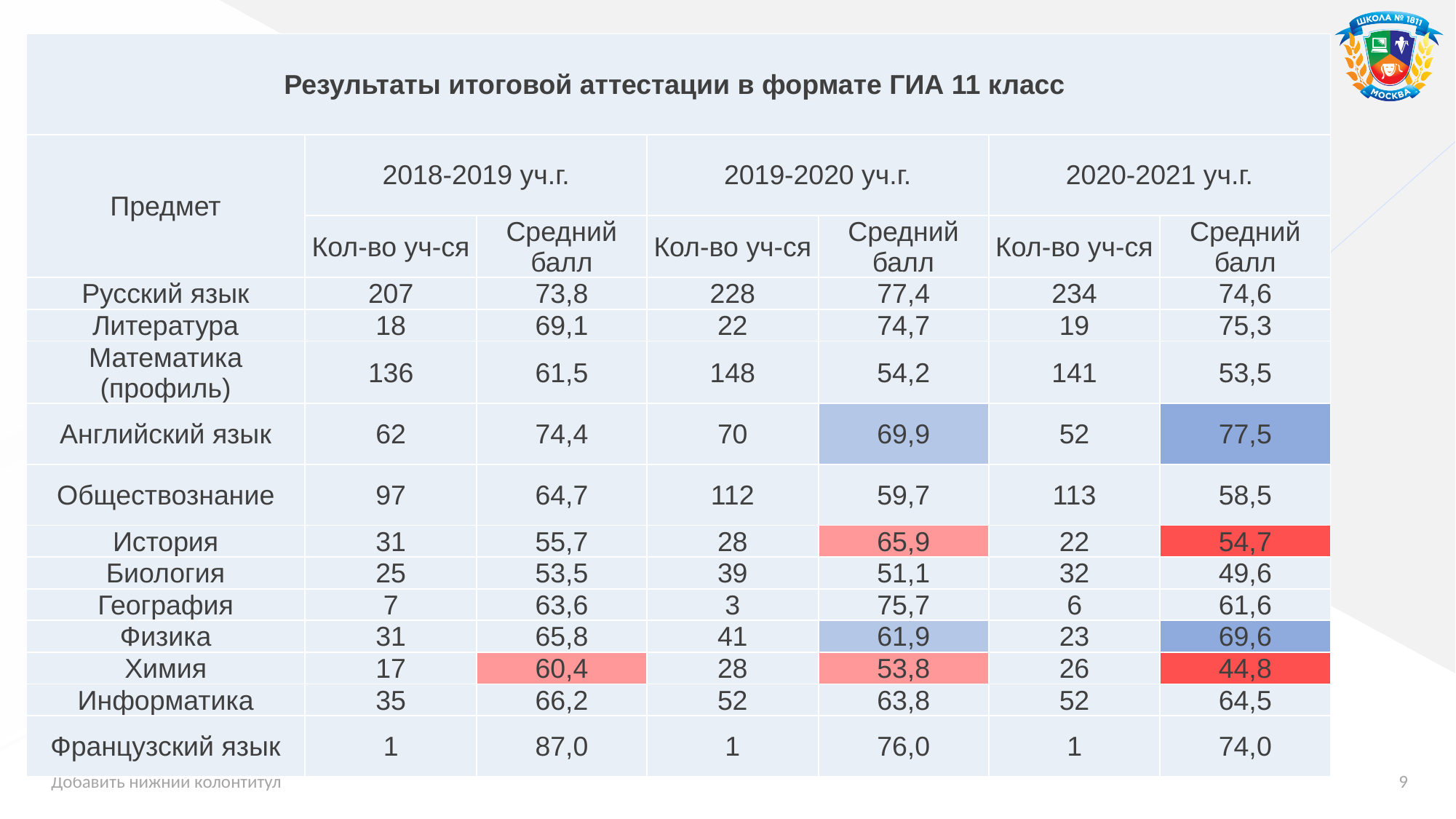

| Результаты итоговой аттестации в формате ГИА 11 класс |  |  |  |  |  |  |
| --- | --- | --- | --- | --- | --- | --- |
| Предмет | 2018-2019 уч.г. |  | 2019-2020 уч.г. |  | 2020-2021 уч.г. |  |
|  | Кол-во уч-ся | Средний балл | Кол-во уч-ся | Средний балл | Кол-во уч-ся | Средний балл |
| Русский язык | 207 | 73,8 | 228 | 77,4 | 234 | 74,6 |
| Литература | 18 | 69,1 | 22 | 74,7 | 19 | 75,3 |
| Математика (профиль) | 136 | 61,5 | 148 | 54,2 | 141 | 53,5 |
| Английский язык | 62 | 74,4 | 70 | 69,9 | 52 | 77,5 |
| Обществознание | 97 | 64,7 | 112 | 59,7 | 113 | 58,5 |
| История | 31 | 55,7 | 28 | 65,9 | 22 | 54,7 |
| Биология | 25 | 53,5 | 39 | 51,1 | 32 | 49,6 |
| География | 7 | 63,6 | 3 | 75,7 | 6 | 61,6 |
| Физика | 31 | 65,8 | 41 | 61,9 | 23 | 69,6 |
| Химия | 17 | 60,4 | 28 | 53,8 | 26 | 44,8 |
| Информатика | 35 | 66,2 | 52 | 63,8 | 52 | 64,5 |
| Французский язык | 1 | 87,0 | 1 | 76,0 | 1 | 74,0 |
Добавить нижний колонтитул
9